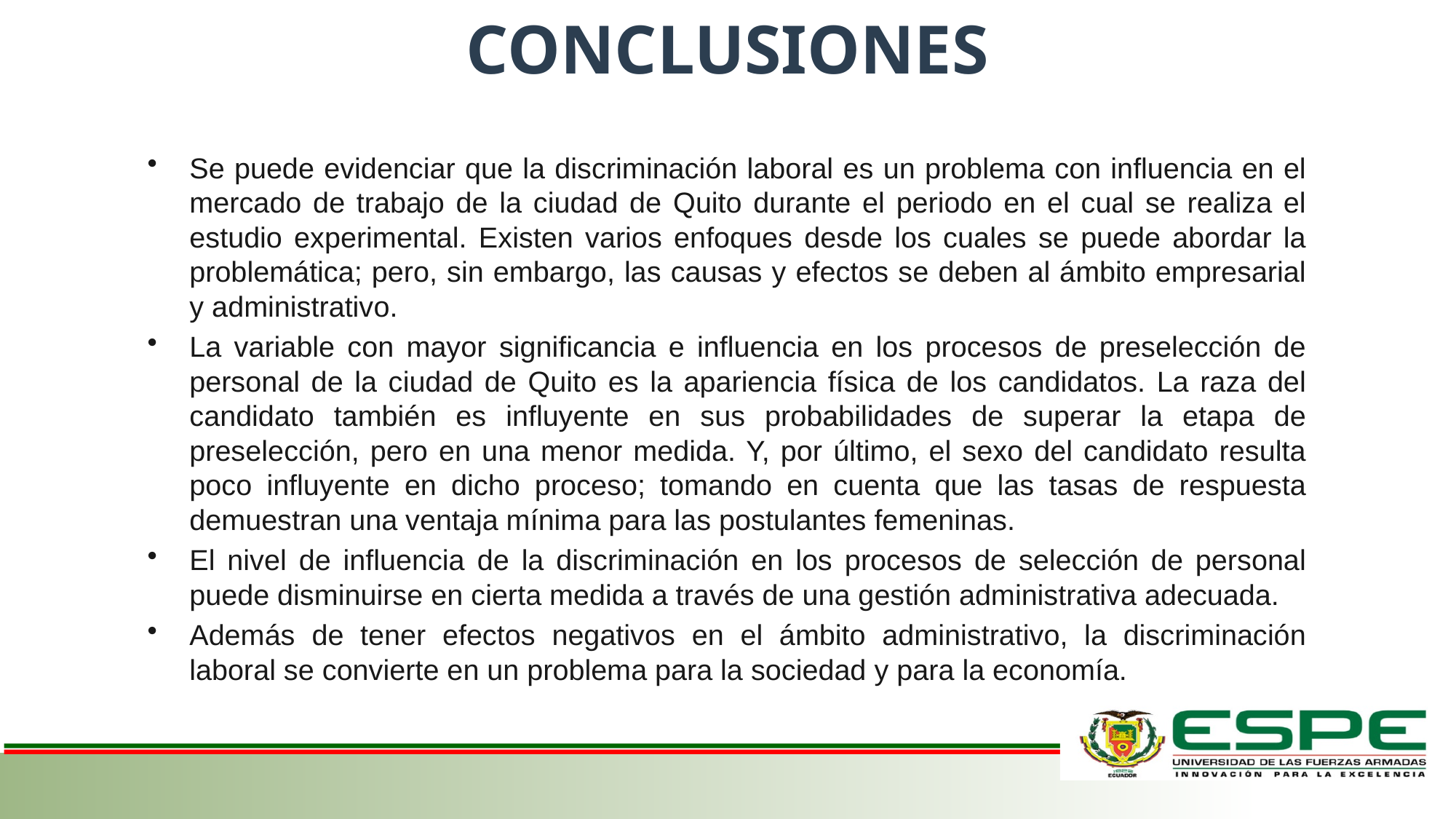

CONCLUSIONES
Se puede evidenciar que la discriminación laboral es un problema con influencia en el mercado de trabajo de la ciudad de Quito durante el periodo en el cual se realiza el estudio experimental. Existen varios enfoques desde los cuales se puede abordar la problemática; pero, sin embargo, las causas y efectos se deben al ámbito empresarial y administrativo.
La variable con mayor significancia e influencia en los procesos de preselección de personal de la ciudad de Quito es la apariencia física de los candidatos. La raza del candidato también es influyente en sus probabilidades de superar la etapa de preselección, pero en una menor medida. Y, por último, el sexo del candidato resulta poco influyente en dicho proceso; tomando en cuenta que las tasas de respuesta demuestran una ventaja mínima para las postulantes femeninas.
El nivel de influencia de la discriminación en los procesos de selección de personal puede disminuirse en cierta medida a través de una gestión administrativa adecuada.
Además de tener efectos negativos en el ámbito administrativo, la discriminación laboral se convierte en un problema para la sociedad y para la economía.